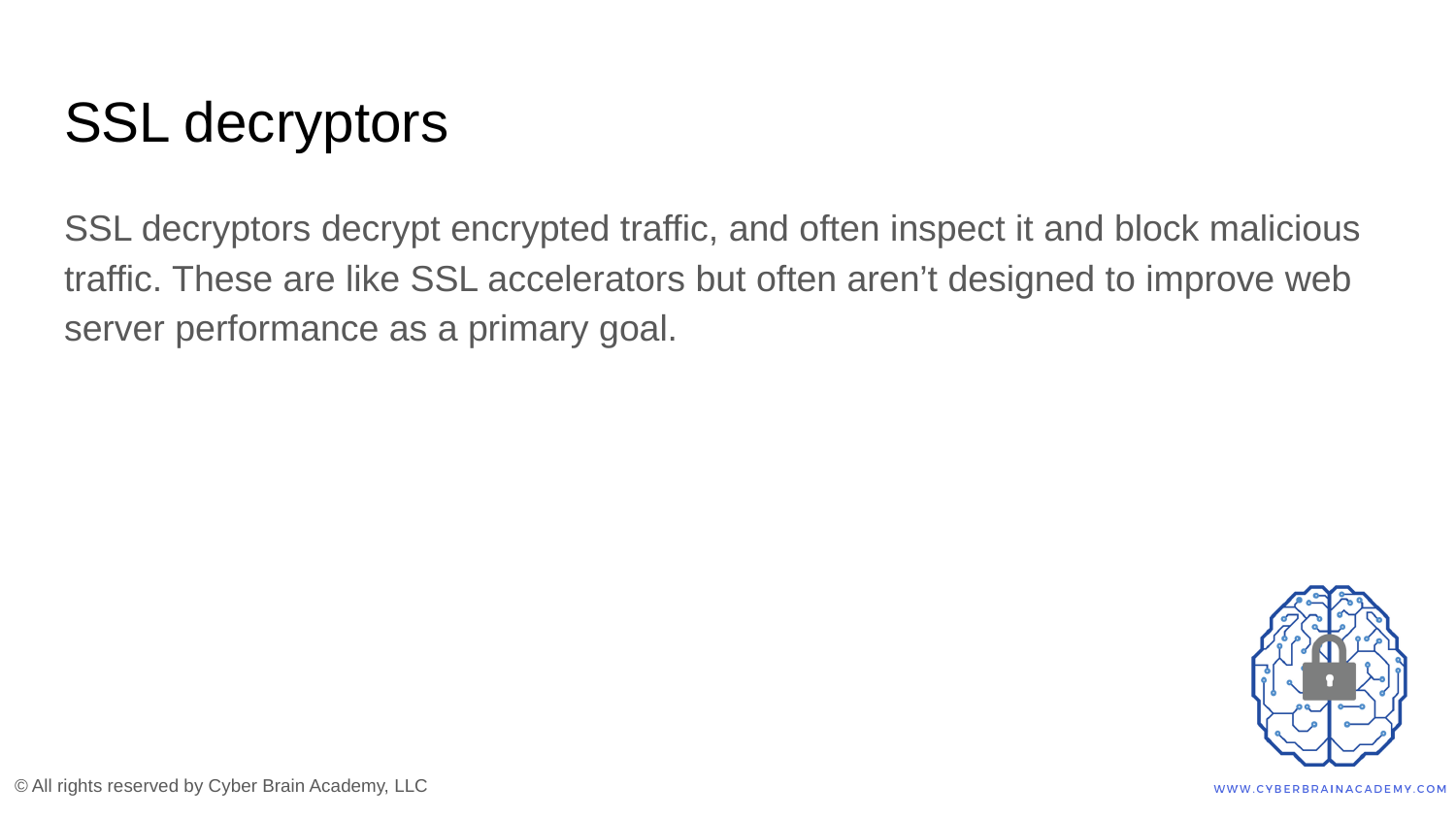

# SSL decryptors

SSL decryptors decrypt encrypted traffic, and often inspect it and block malicious traffic. These are like SSL accelerators but often aren’t designed to improve web server performance as a primary goal.